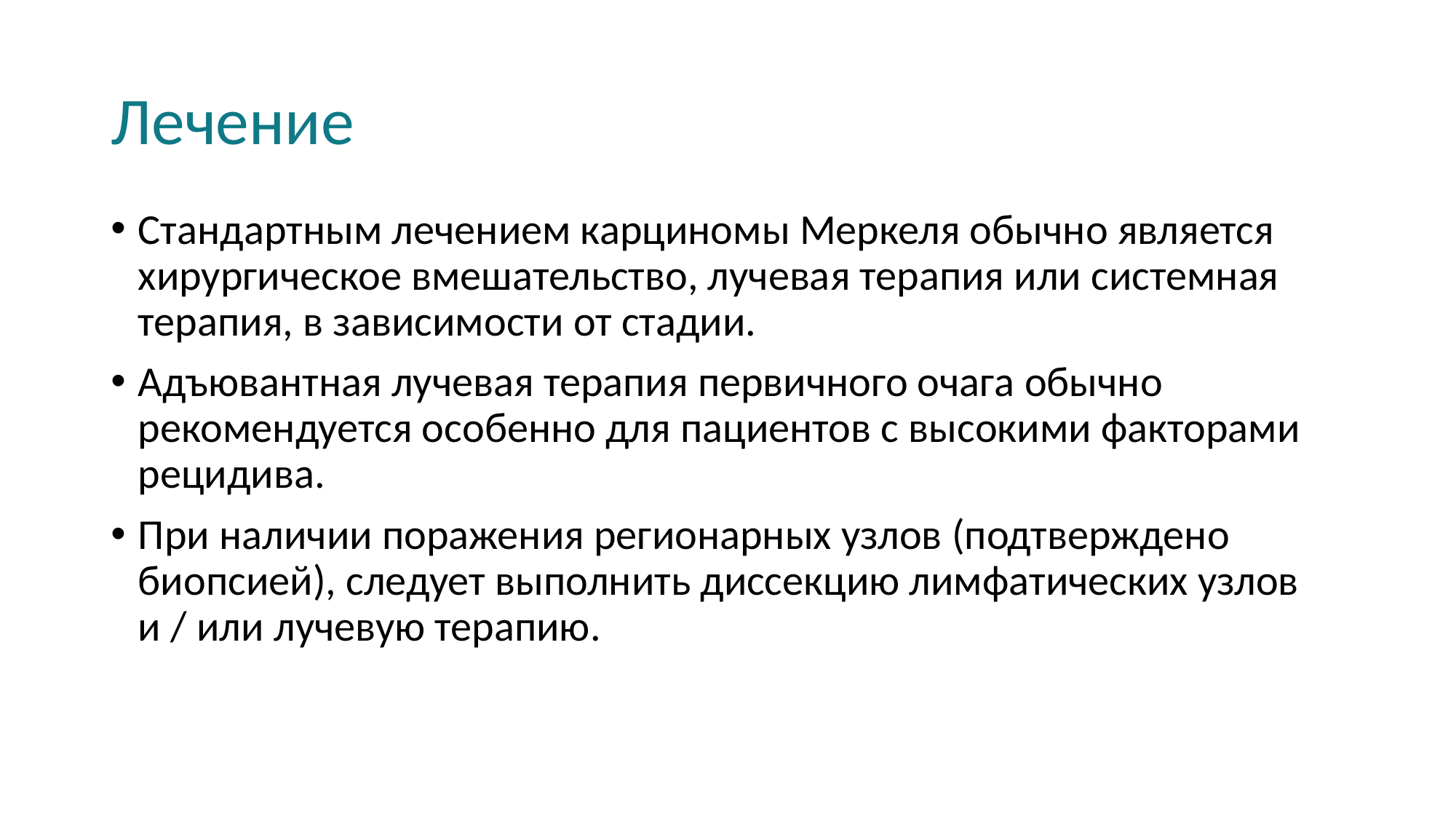

# Лечение
Стандартным лечением карциномы Меркеля обычно является хирургическое вмешательство, лучевая терапия или системная терапия, в зависимости от стадии.
Адъювантная лучевая терапия первичного очага обычно рекомендуется особенно для пациентов с высокими факторами рецидива.
При наличии поражения регионарных узлов (подтверждено биопсией), следует выполнить диссекцию лимфатических узлов и / или лучевую терапию.